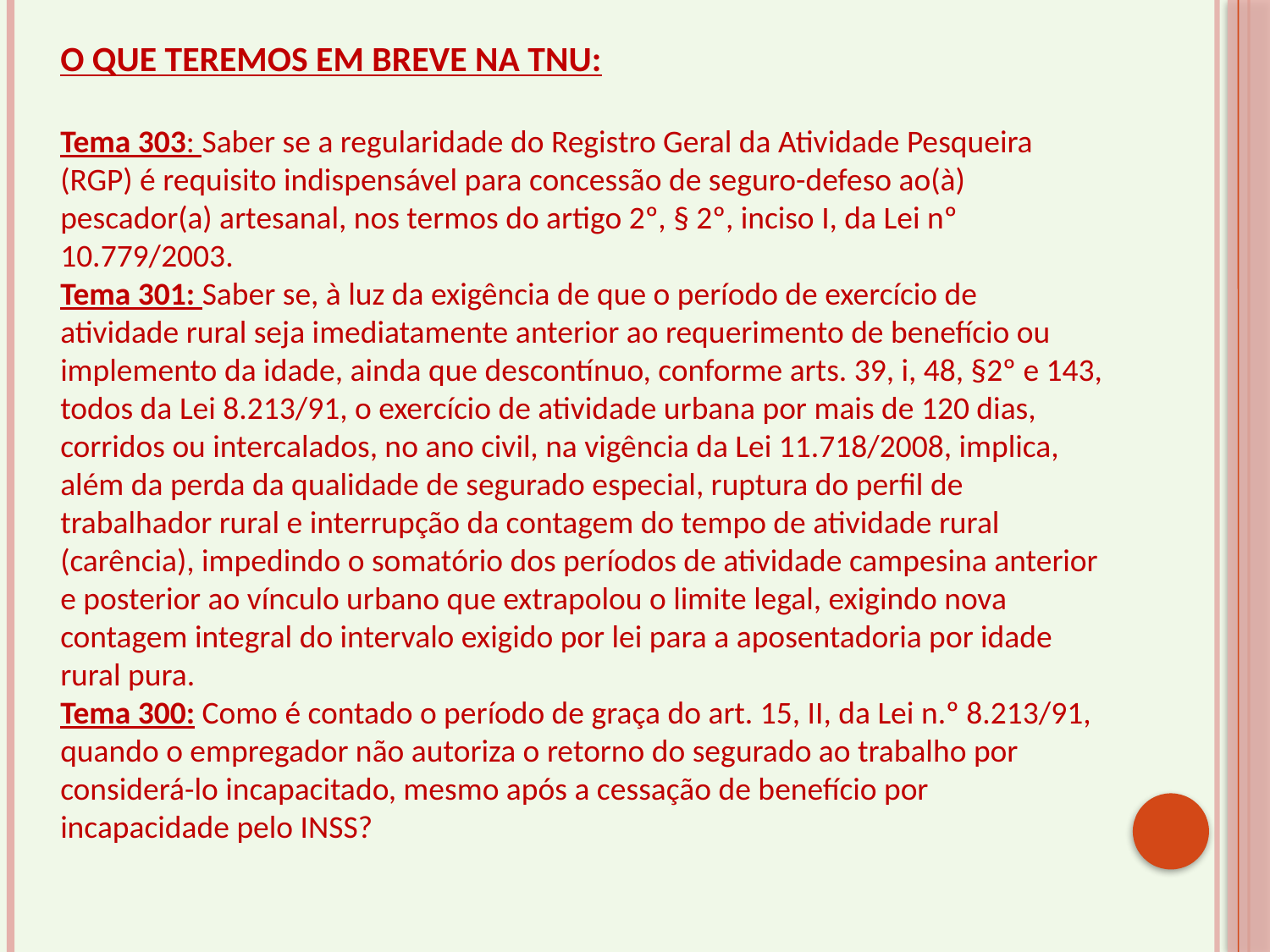

O QUE TEREMOS EM BREVE NA TNU:

Tema 303: Saber se a regularidade do Registro Geral da Atividade Pesqueira (RGP) é requisito indispensável para concessão de seguro-defeso ao(à) pescador(a) artesanal, nos termos do artigo 2º, § 2º, inciso I, da Lei nº 10.779/2003.
Tema 301: Saber se, à luz da exigência de que o período de exercício de atividade rural seja imediatamente anterior ao requerimento de benefício ou implemento da idade, ainda que descontínuo, conforme arts. 39, i, 48, §2º e 143, todos da Lei 8.213/91, o exercício de atividade urbana por mais de 120 dias, corridos ou intercalados, no ano civil, na vigência da Lei 11.718/2008, implica, além da perda da qualidade de segurado especial, ruptura do perfil de trabalhador rural e interrupção da contagem do tempo de atividade rural (carência), impedindo o somatório dos períodos de atividade campesina anterior e posterior ao vínculo urbano que extrapolou o limite legal, exigindo nova contagem integral do intervalo exigido por lei para a aposentadoria por idade rural pura.
Tema 300: Como é contado o período de graça do art. 15, II, da Lei n.º 8.213/91, quando o empregador não autoriza o retorno do segurado ao trabalho por considerá-lo incapacitado, mesmo após a cessação de benefício por incapacidade pelo INSS?